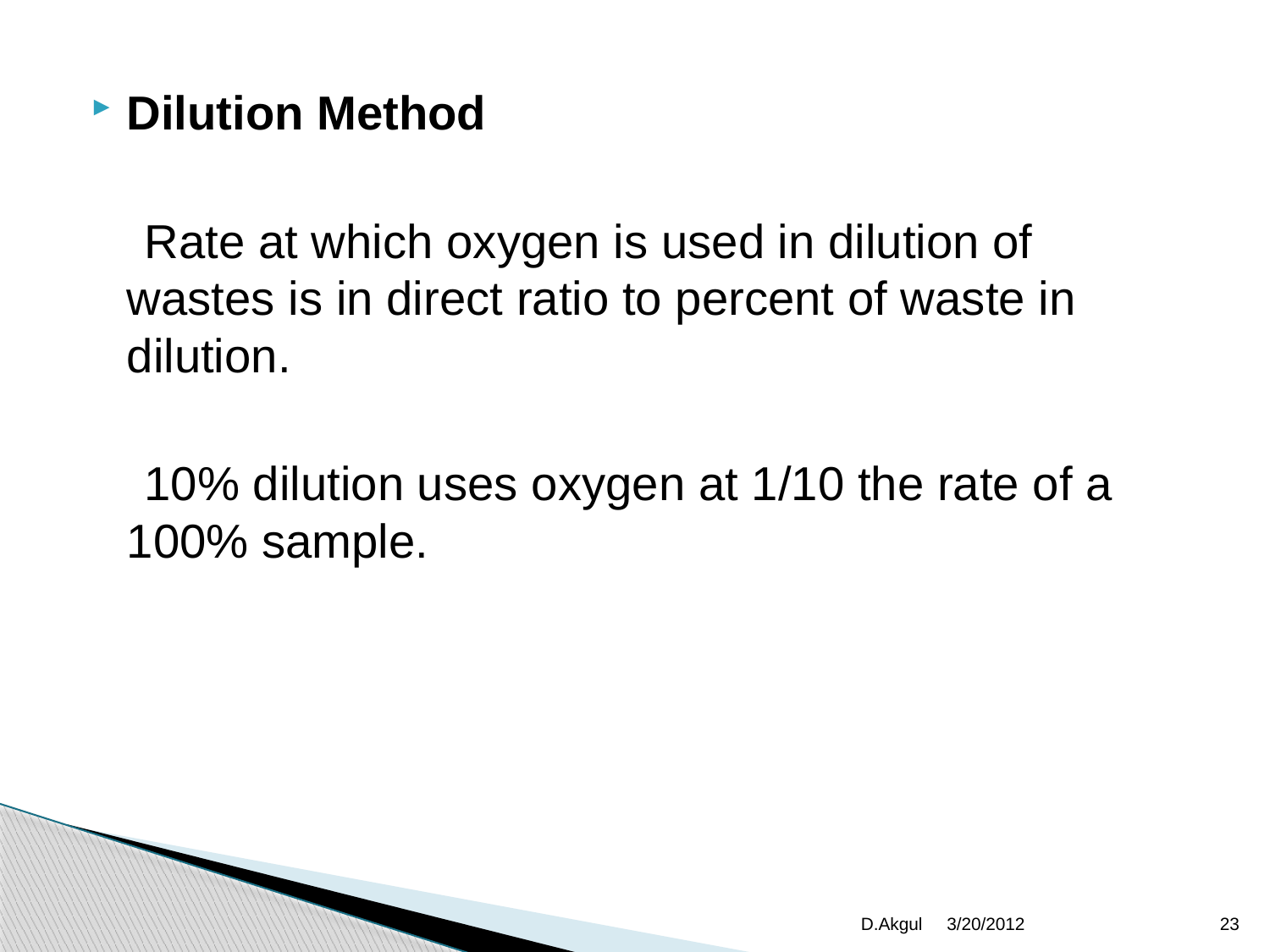

Dilution Method

    Rate at which oxygen is used in dilution of wastes is in direct ratio to percent of waste in dilution.

    10% dilution uses oxygen at 1/10 the rate of a 100% sample.
D.Akgul
3/20/2012
23